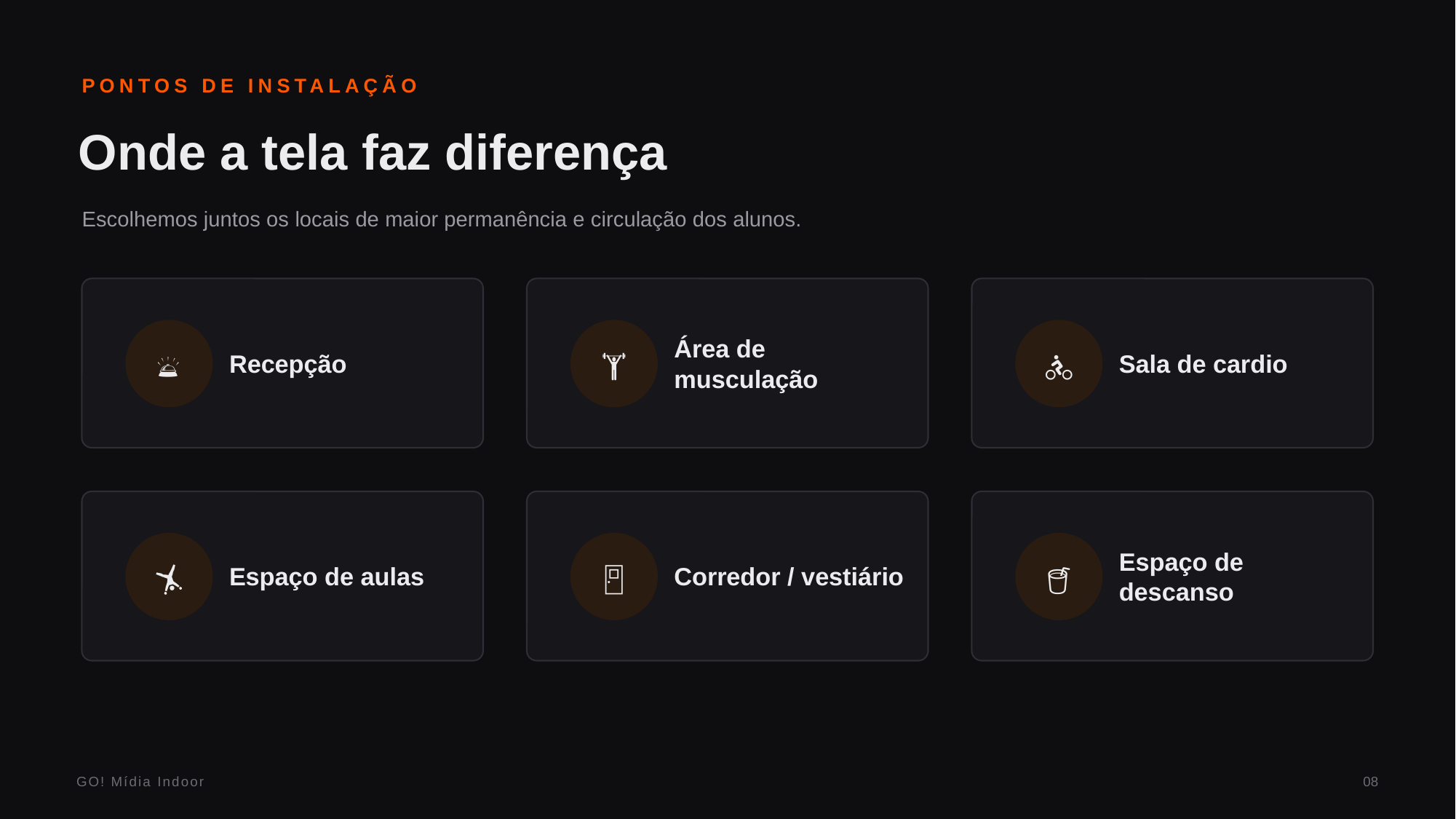

PONTOS DE INSTALAÇÃO
Onde a tela faz diferença
Escolhemos juntos os locais de maior permanência e circulação dos alunos.

Recepção

Área de musculação

Sala de cardio

🛎️

🏋️

🚴

Espaço de aulas

Corredor / vestiário

Espaço de descanso

🤸

🚪

🥤
GO! Mídia Indoor
08